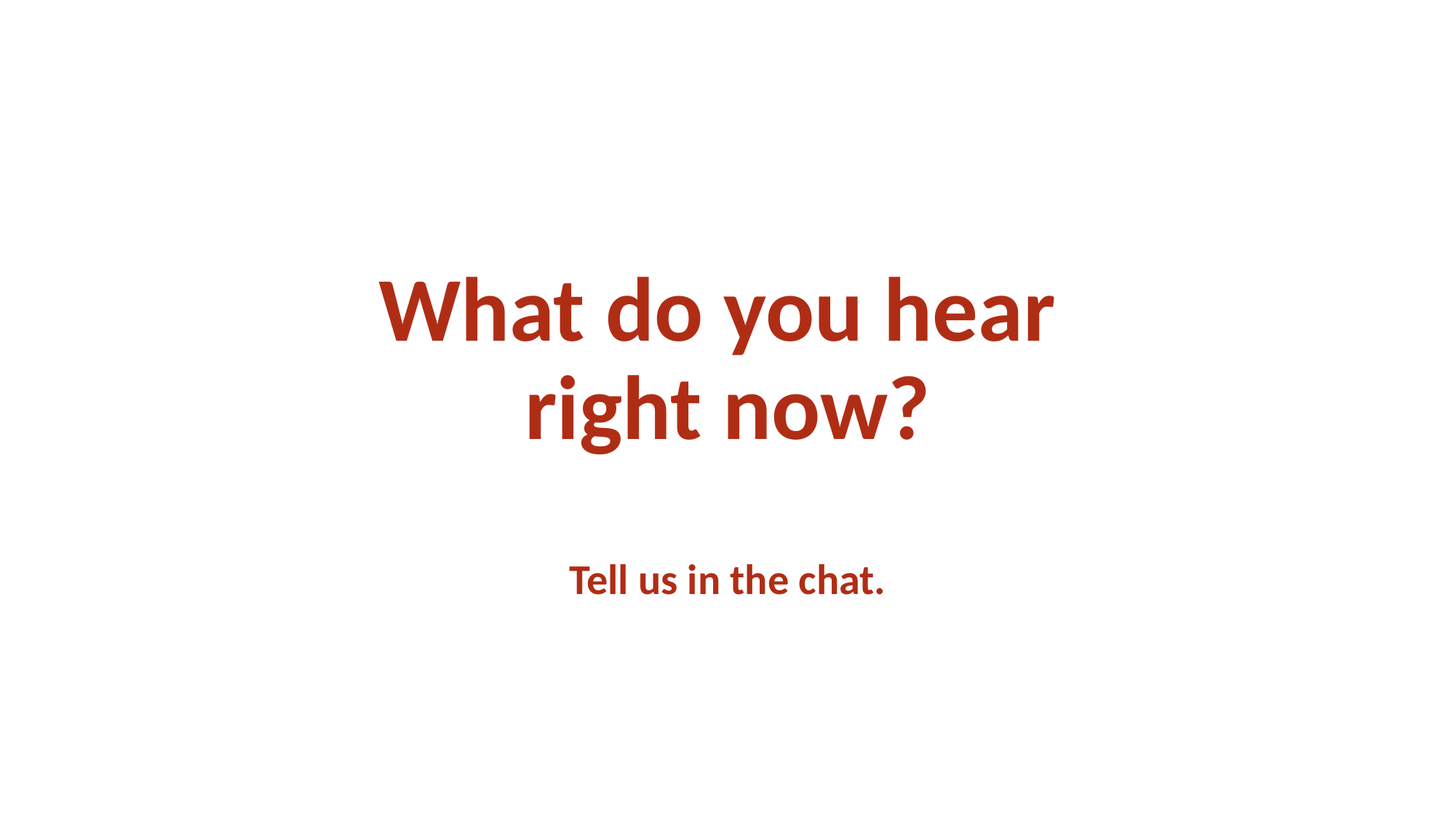

What do you hear
right now?
Tell us in the chat.